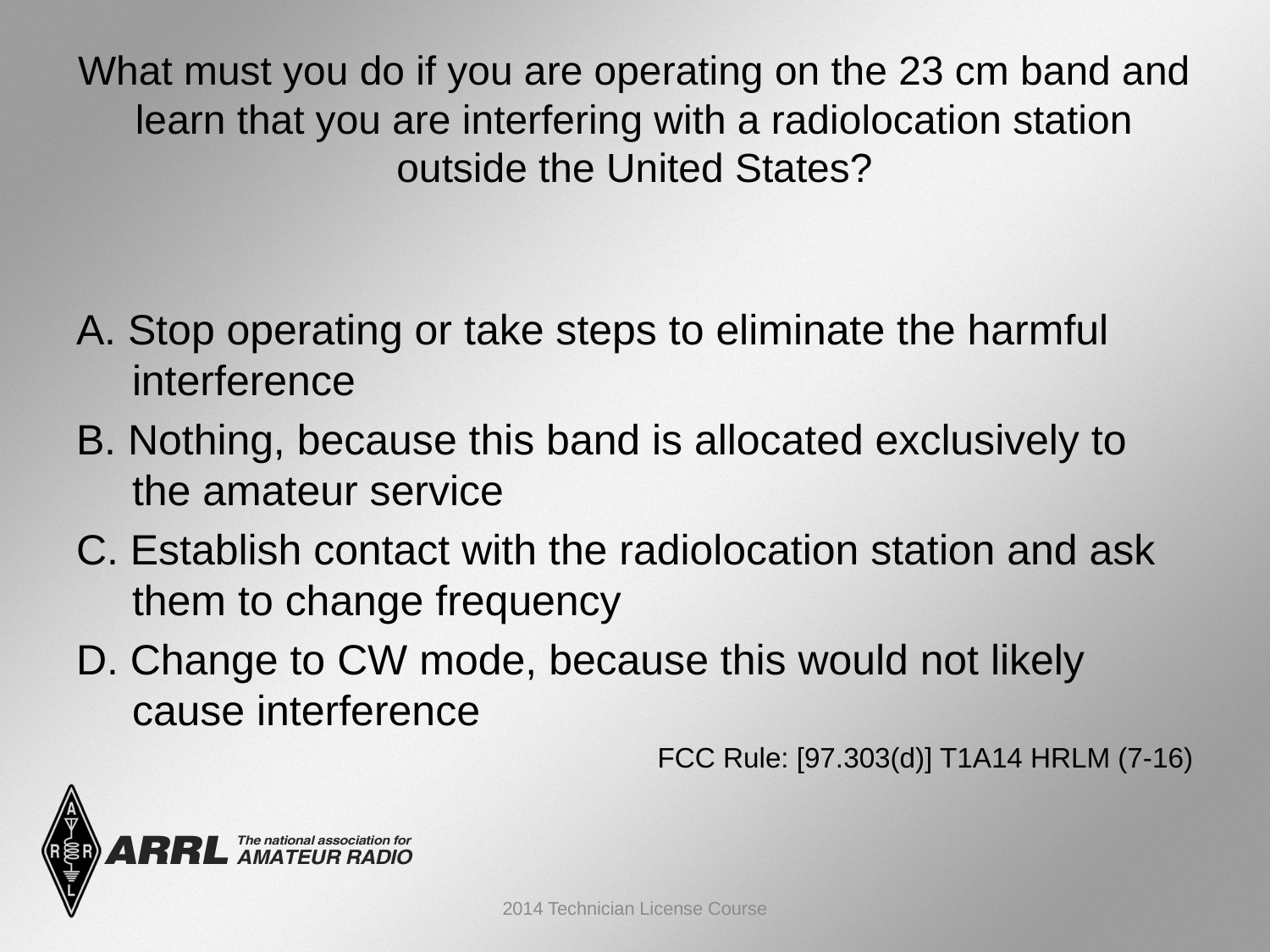

# What must you do if you are operating on the 23 cm band and learn that you are interfering with a radiolocation station outside the United States?
A. Stop operating or take steps to eliminate the harmful interference
B. Nothing, because this band is allocated exclusively to the amateur service
C. Establish contact with the radiolocation station and ask them to change frequency
D. Change to CW mode, because this would not likely cause interference
FCC Rule: [97.303(d)] T1A14 HRLM (7-16)
2014 Technician License Course